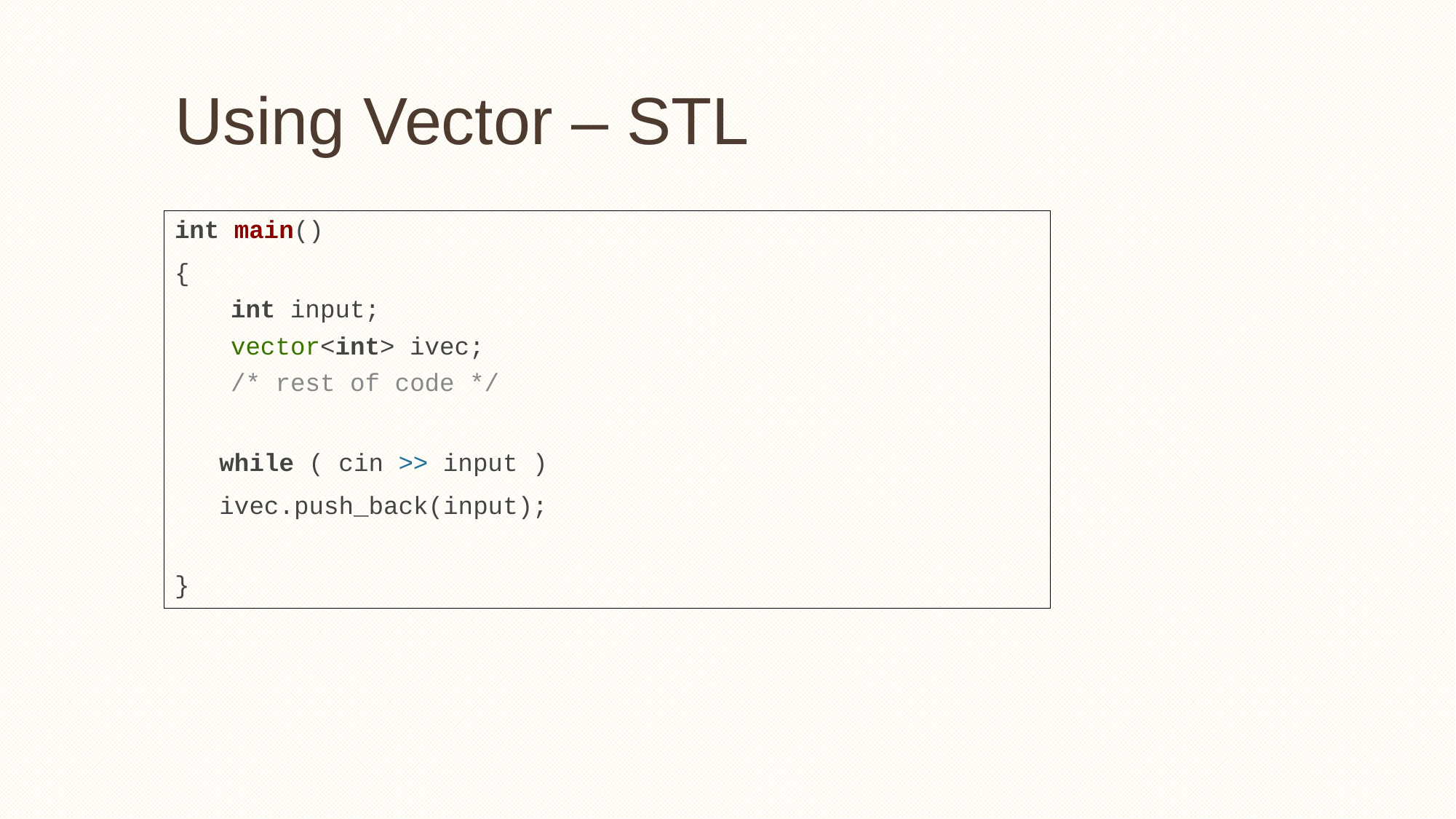

# Using Vector – STL
int main()
{
int input;
vector<int> ivec;
/* rest of code */

   while ( cin >> input )
   ivec.push_back(input);

}